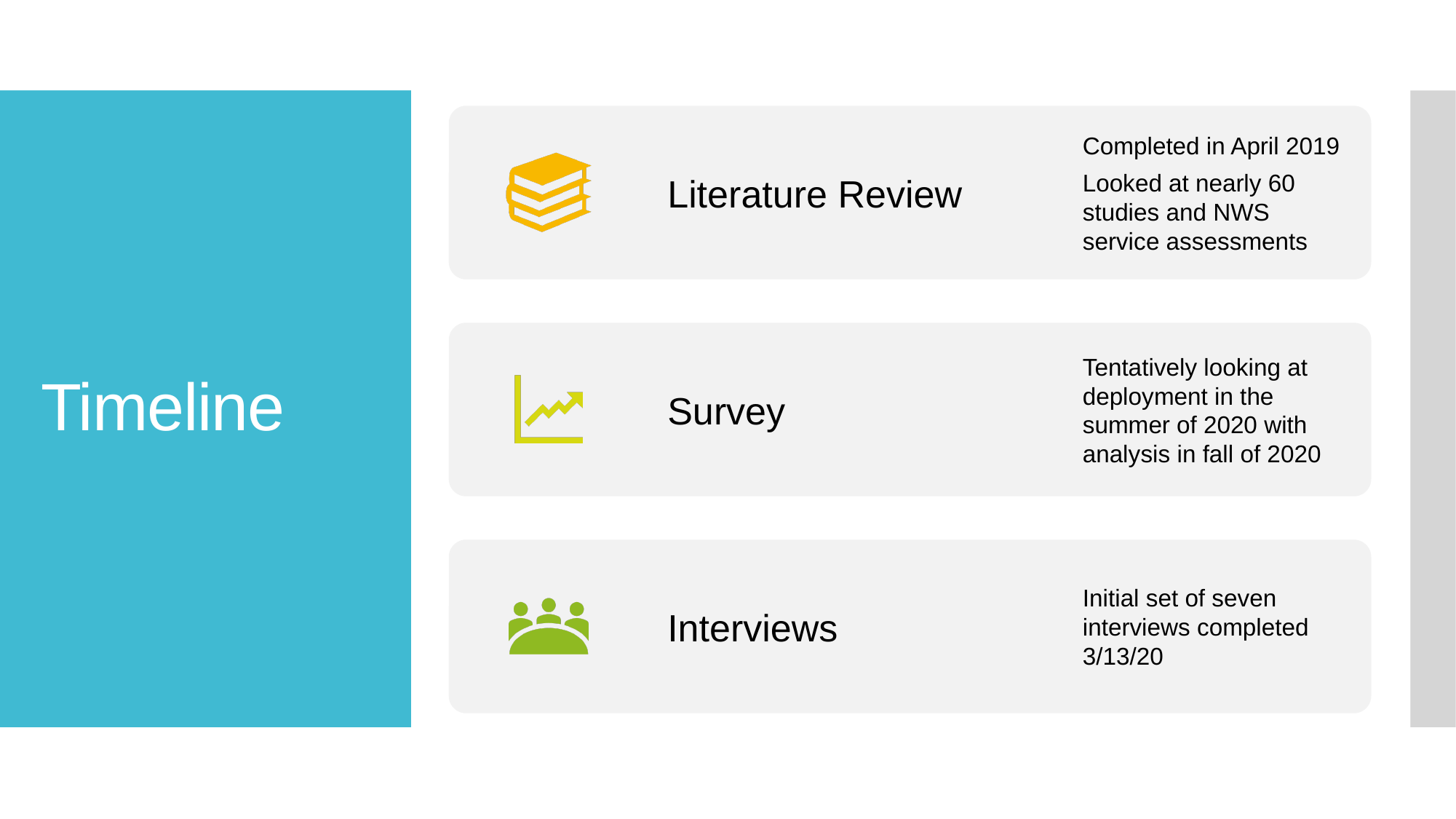

Literature Review
Completed in April 2019
Looked at nearly 60 studies and NWS service assessments
Survey
Tentatively looking at deployment in the summer of 2020 with analysis in fall of 2020
Interviews
Initial set of seven interviews completed 3/13/20
# Timeline